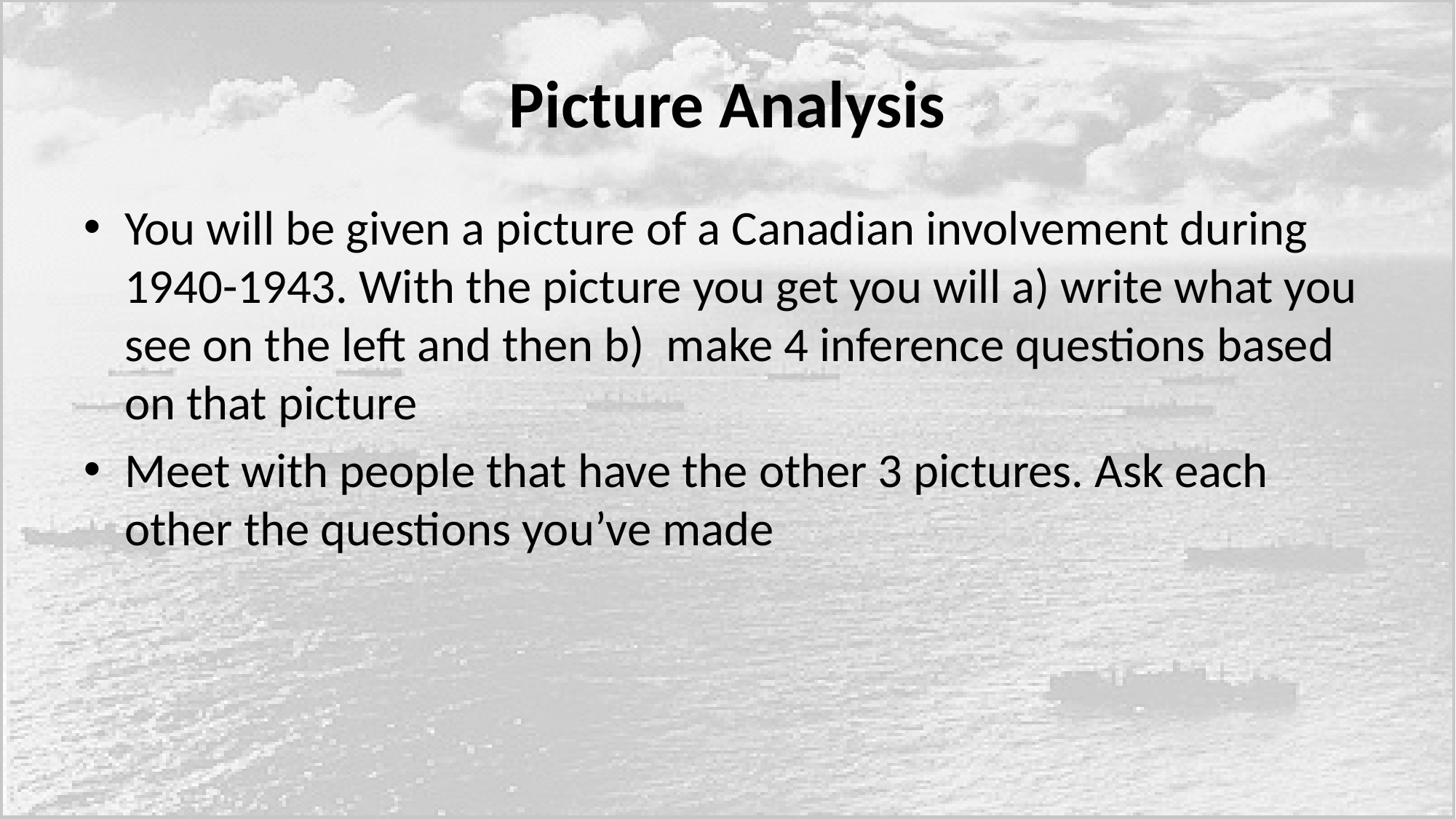

# Picture Analysis
You will be given a picture of a Canadian involvement during 1940-1943. With the picture you get you will a) write what you see on the left and then b)  make 4 inference questions based on that picture
Meet with people that have the other 3 pictures. Ask each other the questions you’ve made